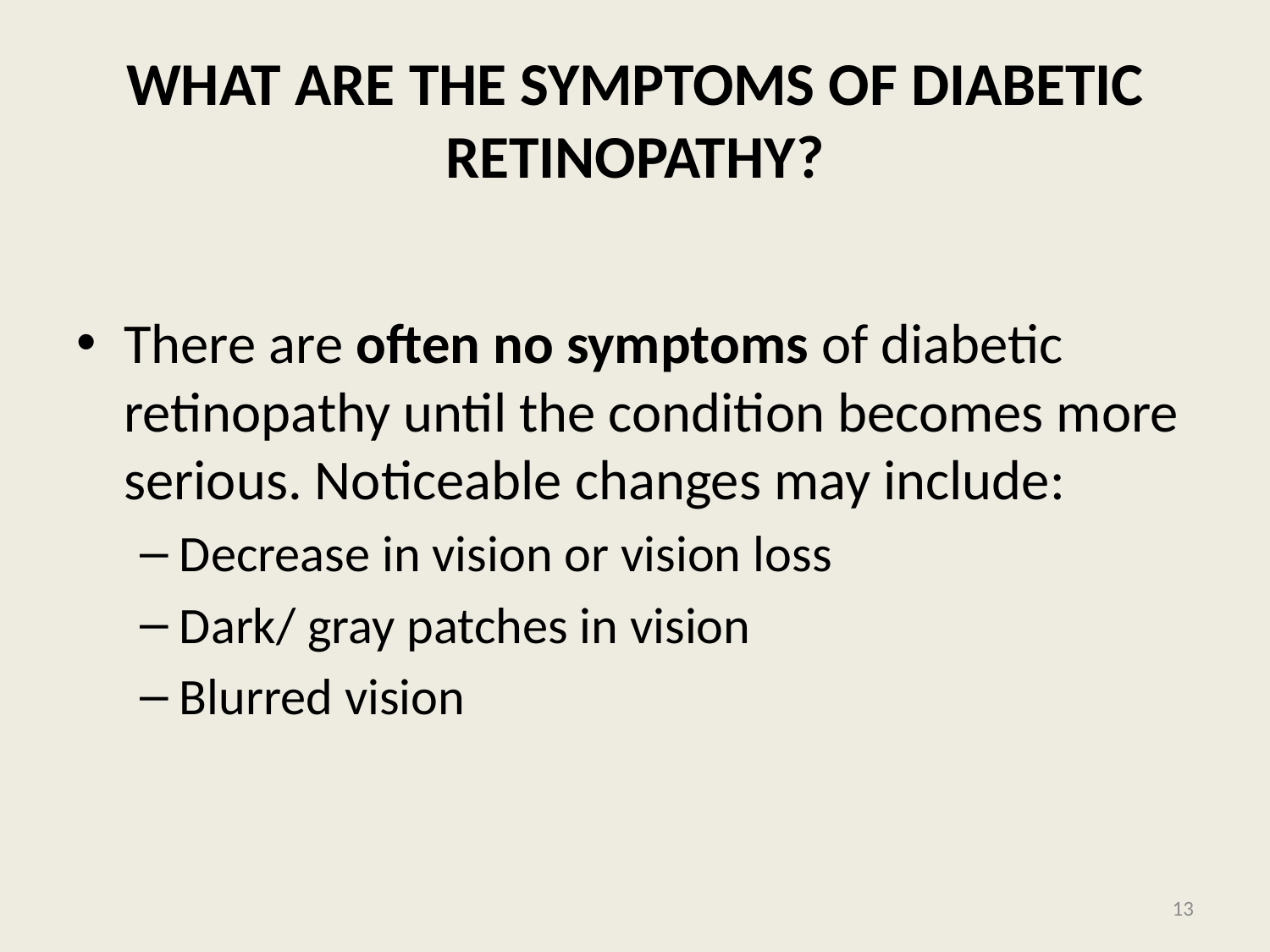

# WHAT ARE THE SYMPTOMS OF DIABETIC RETINOPATHY?

There are often no symptoms of diabetic retinopathy until the condition becomes more serious. Noticeable changes may include:
Decrease in vision or vision loss
Dark/ gray patches in vision
Blurred vision
13